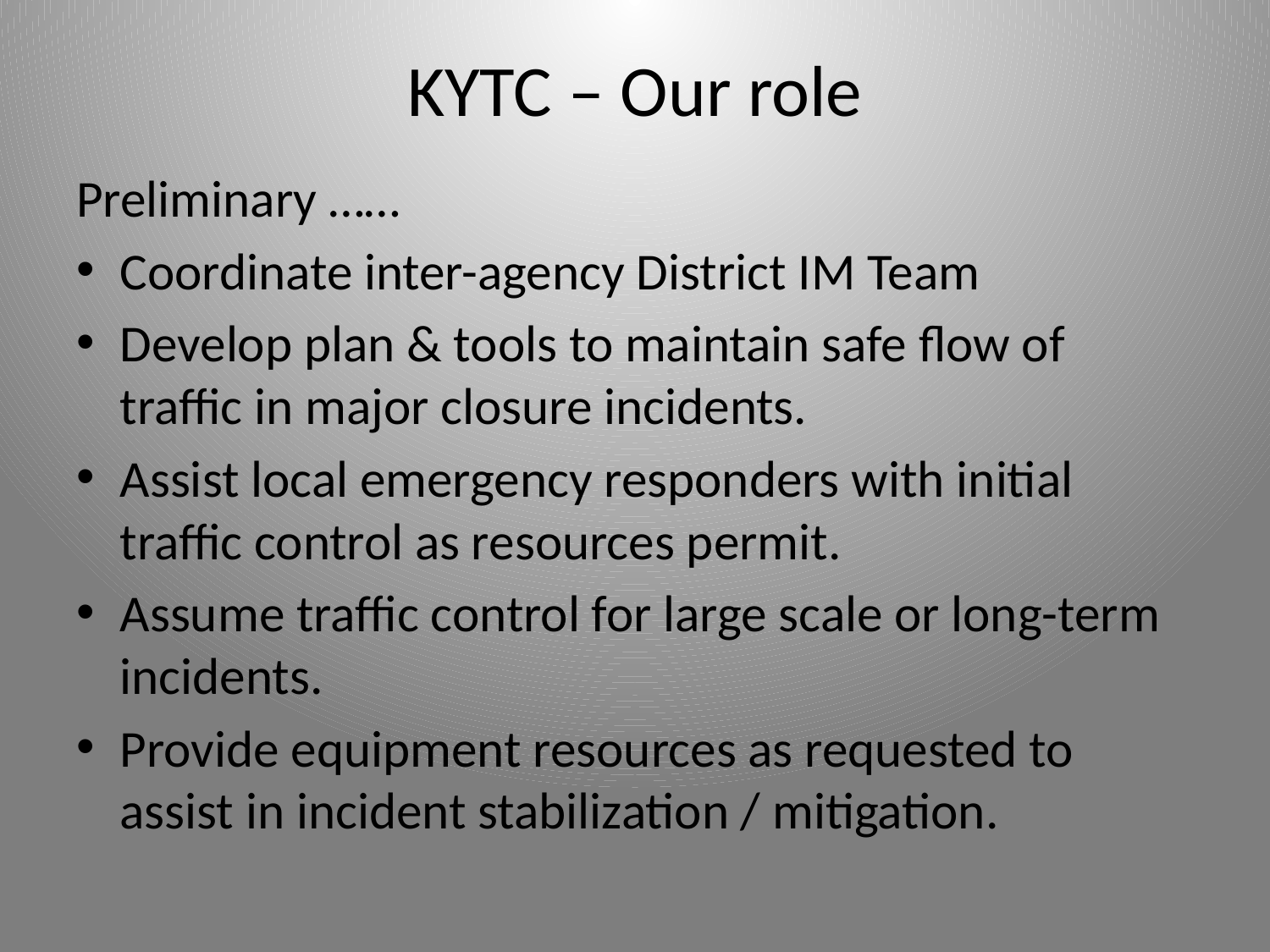

# KYTC – Our role
Preliminary ……
Coordinate inter-agency District IM Team
Develop plan & tools to maintain safe flow of traffic in major closure incidents.
Assist local emergency responders with initial traffic control as resources permit.
Assume traffic control for large scale or long-term incidents.
Provide equipment resources as requested to assist in incident stabilization / mitigation.